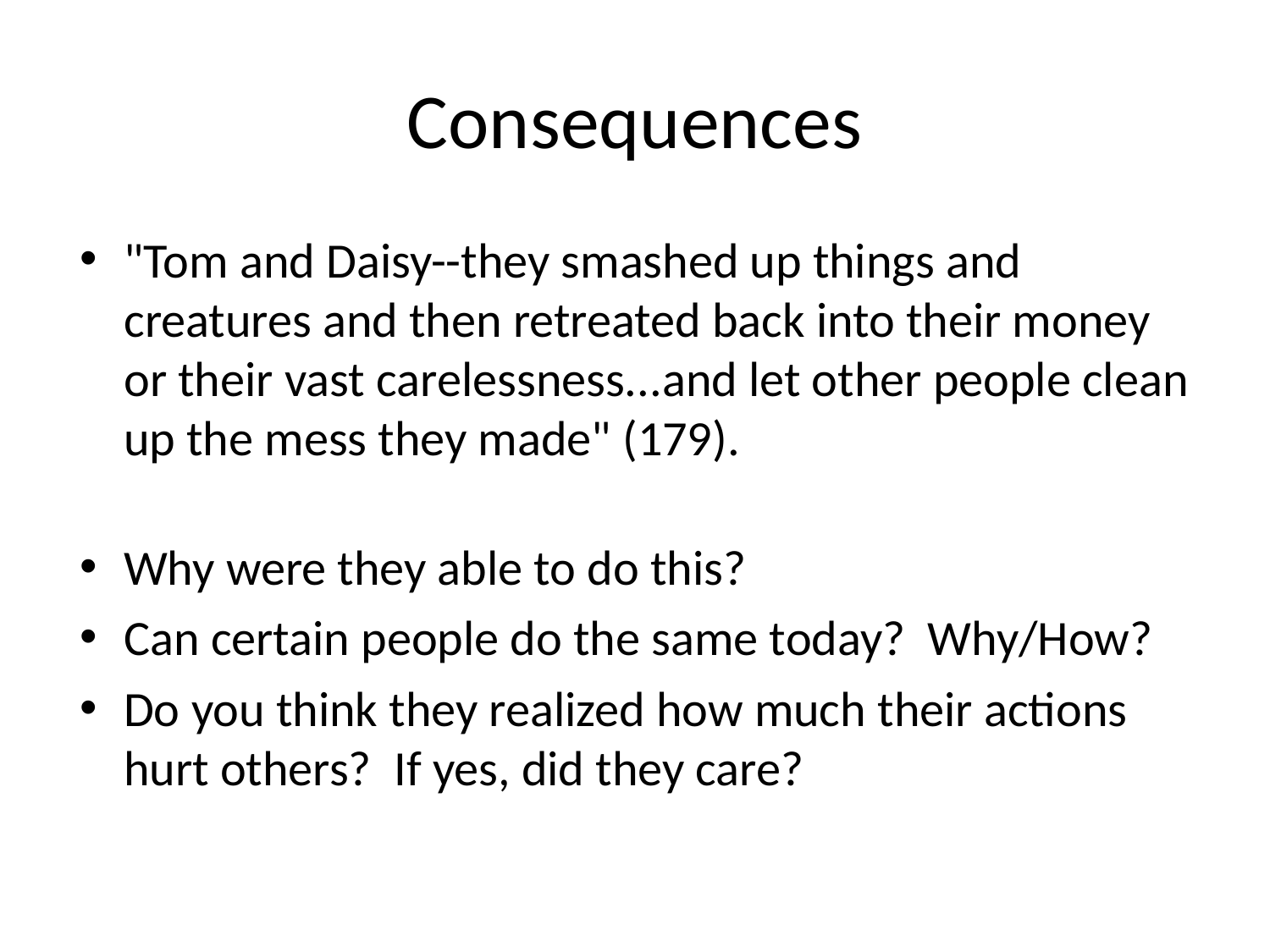

# Consequences
"Tom and Daisy--they smashed up things and creatures and then retreated back into their money or their vast carelessness...and let other people clean up the mess they made" (179).

Why were they able to do this?
Can certain people do the same today?  Why/How?
Do you think they realized how much their actions hurt others?  If yes, did they care?